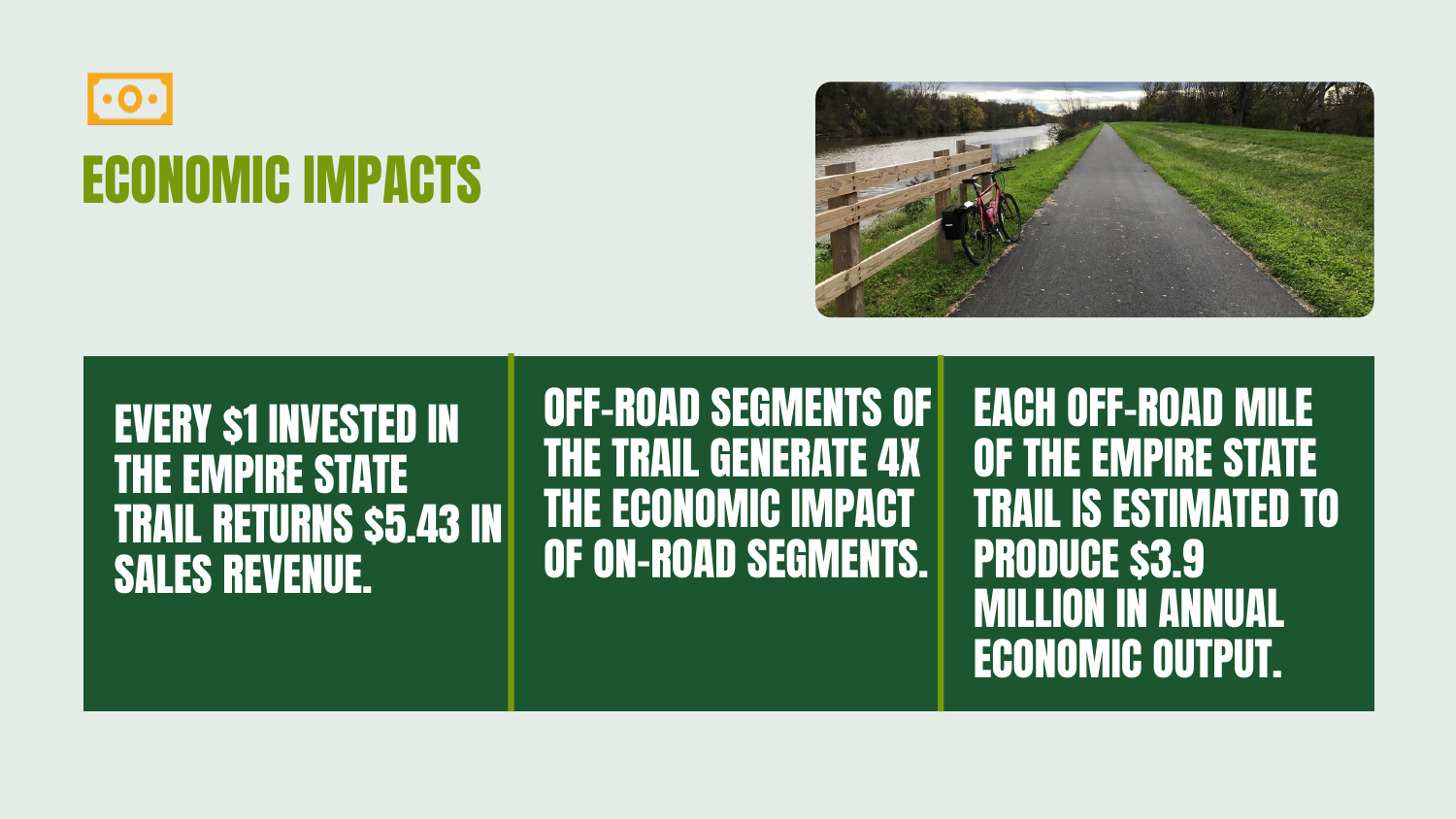

ECONOMIC IMPACTS

OFF‑ROAD SEGMENTS OF THE TRAIL GENERATE 4X THE ECONOMIC IMPACT OF ON‑ROAD SEGMENTS.
EACH OFF-ROAD MILE OF THE EMPIRE STATE TRAIL IS ESTIMATED TO PRODUCE $3.9 MILLION IN ANNUAL ECONOMIC OUTPUT.
EVERY $1 INVESTED IN THE EMPIRE STATE TRAIL RETURNS $5.43 IN SALES REVENUE.